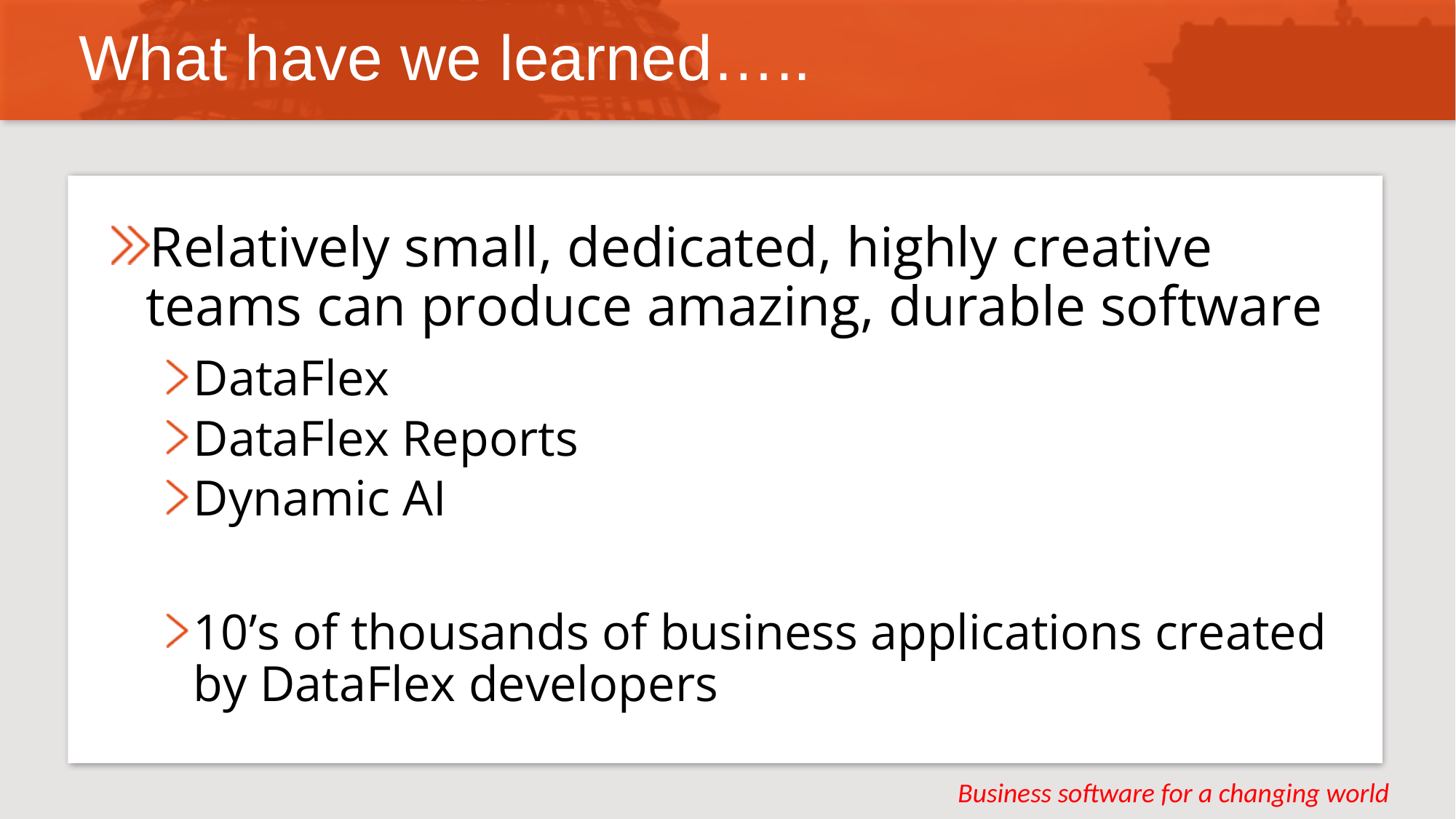

# What have we learned…..
Relatively small, dedicated, highly creative teams can produce amazing, durable software
DataFlex
DataFlex Reports
Dynamic AI

10’s of thousands of business applications created by DataFlex developers